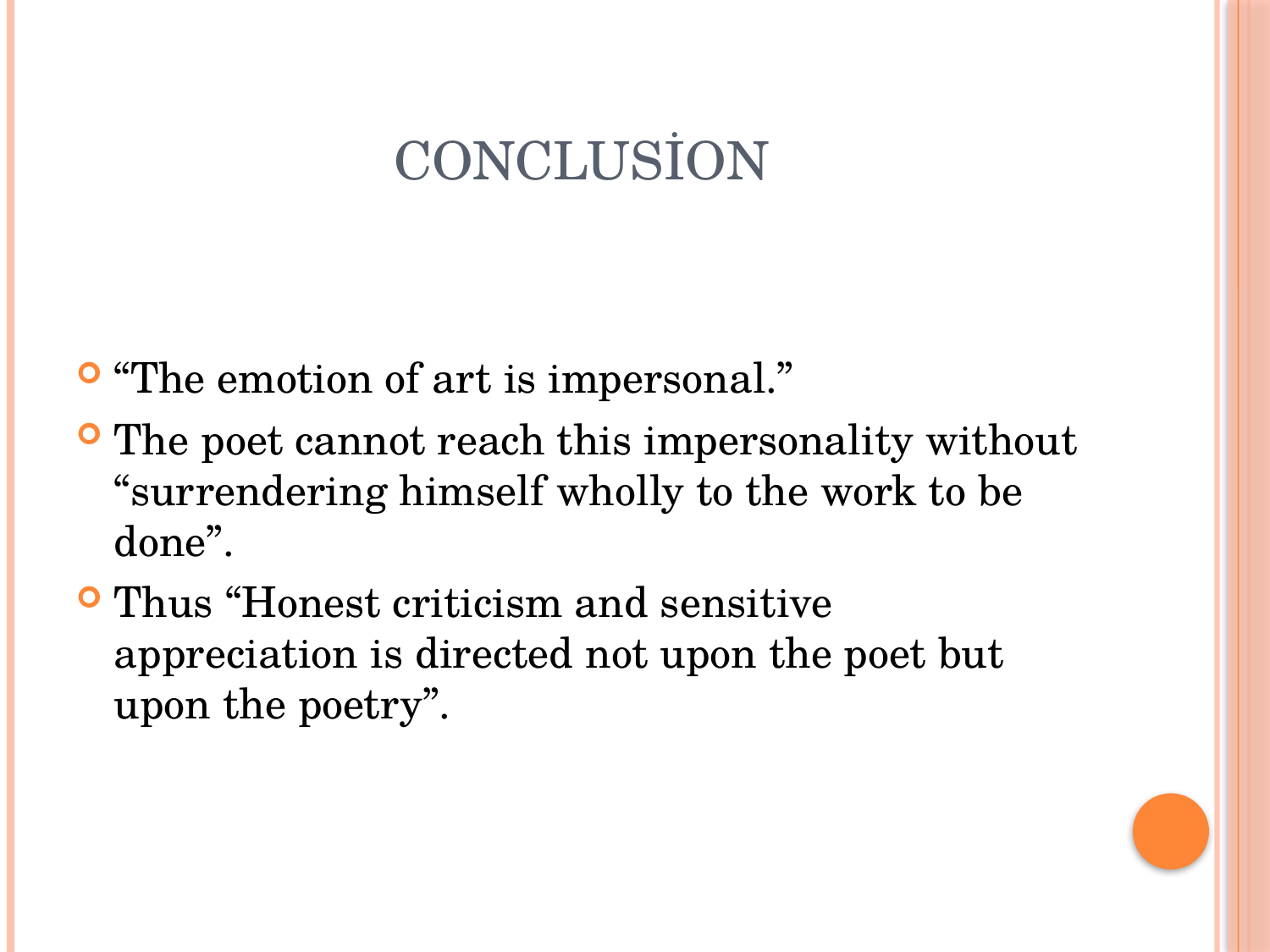

# Conclusion

“The emotion of art is impersonal.”
The poet cannot reach this impersonality without “surrendering himself wholly to the work to be done”.
Thus “Honest criticism and sensitive appreciation is directed not upon the poet but upon the poetry”.